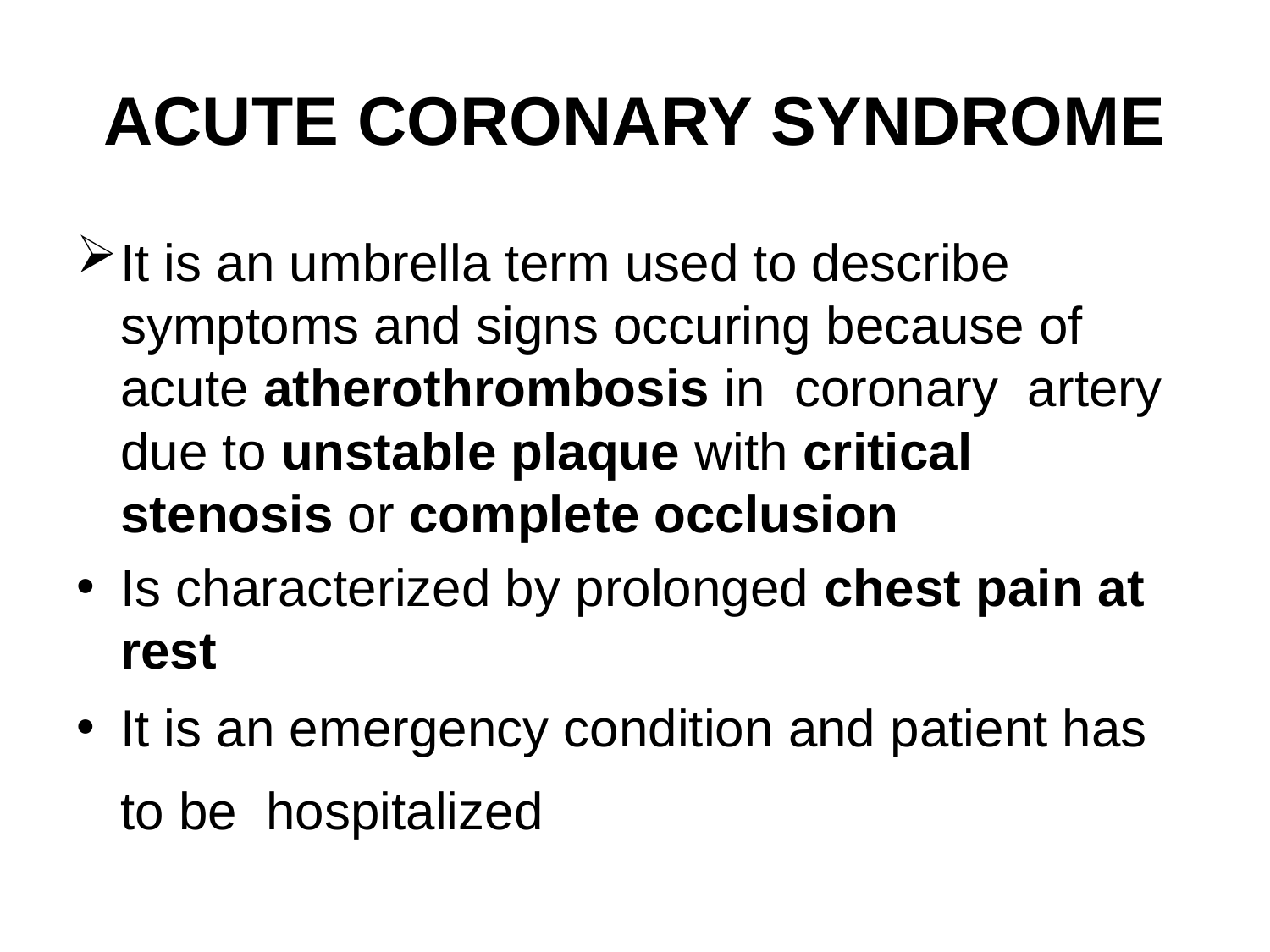

# ACUTE CORONARY SYNDROME
It is an umbrella term used to describe symptoms and signs occuring because of acute atherothrombosis in  coronary  artery due to unstable plaque with critical stenosis or complete occlusion
Is characterized by prolonged chest pain at rest
It is an emergency condition and patient has to be  hospitalized